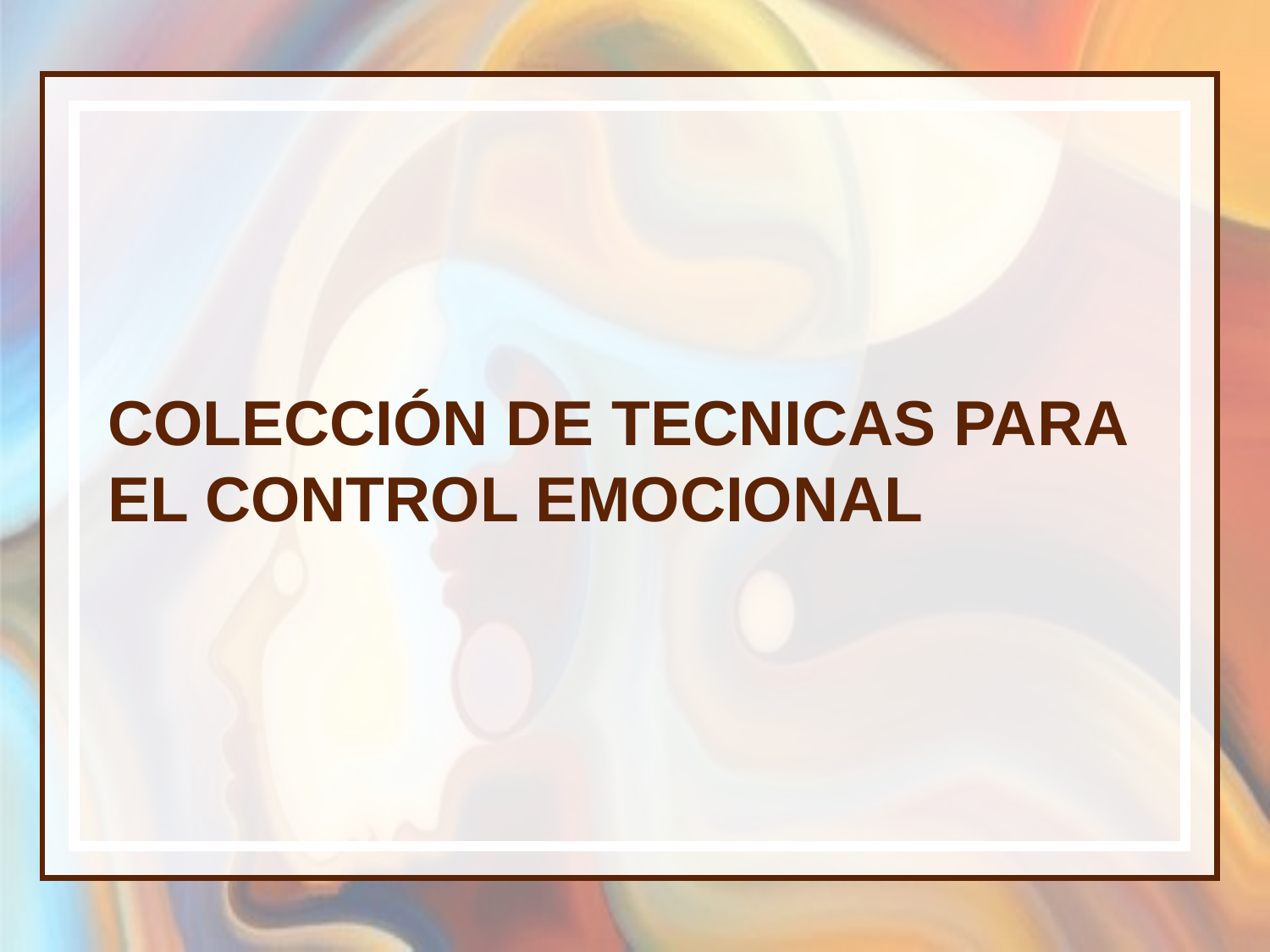

# COLECCIÓN DE TECNICAS PARA EL CONTROL EMOCIONAL